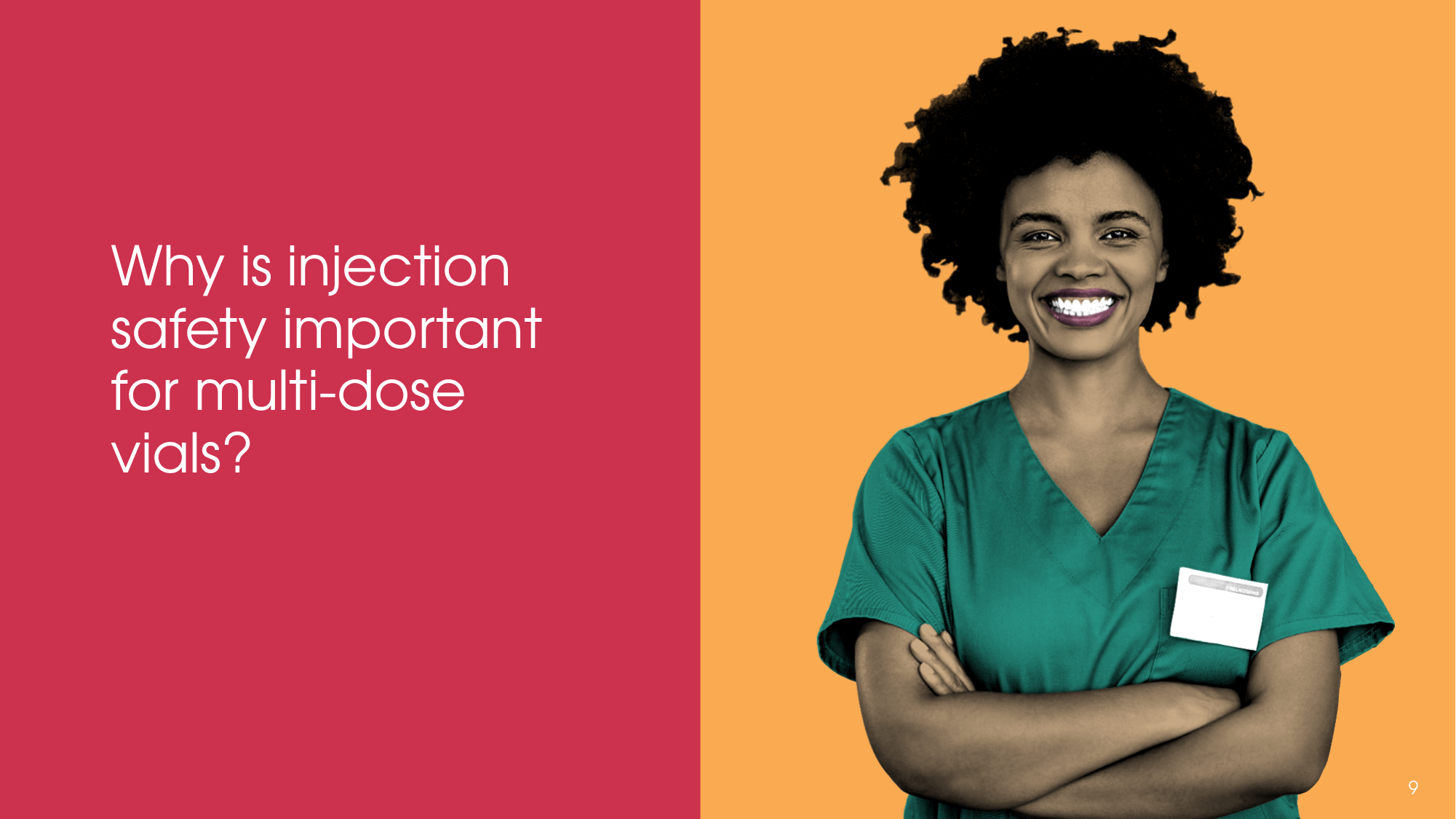

# Why is injection safety important for multi-dose vials?
Why is injection safety important for multi-dose vials?
9